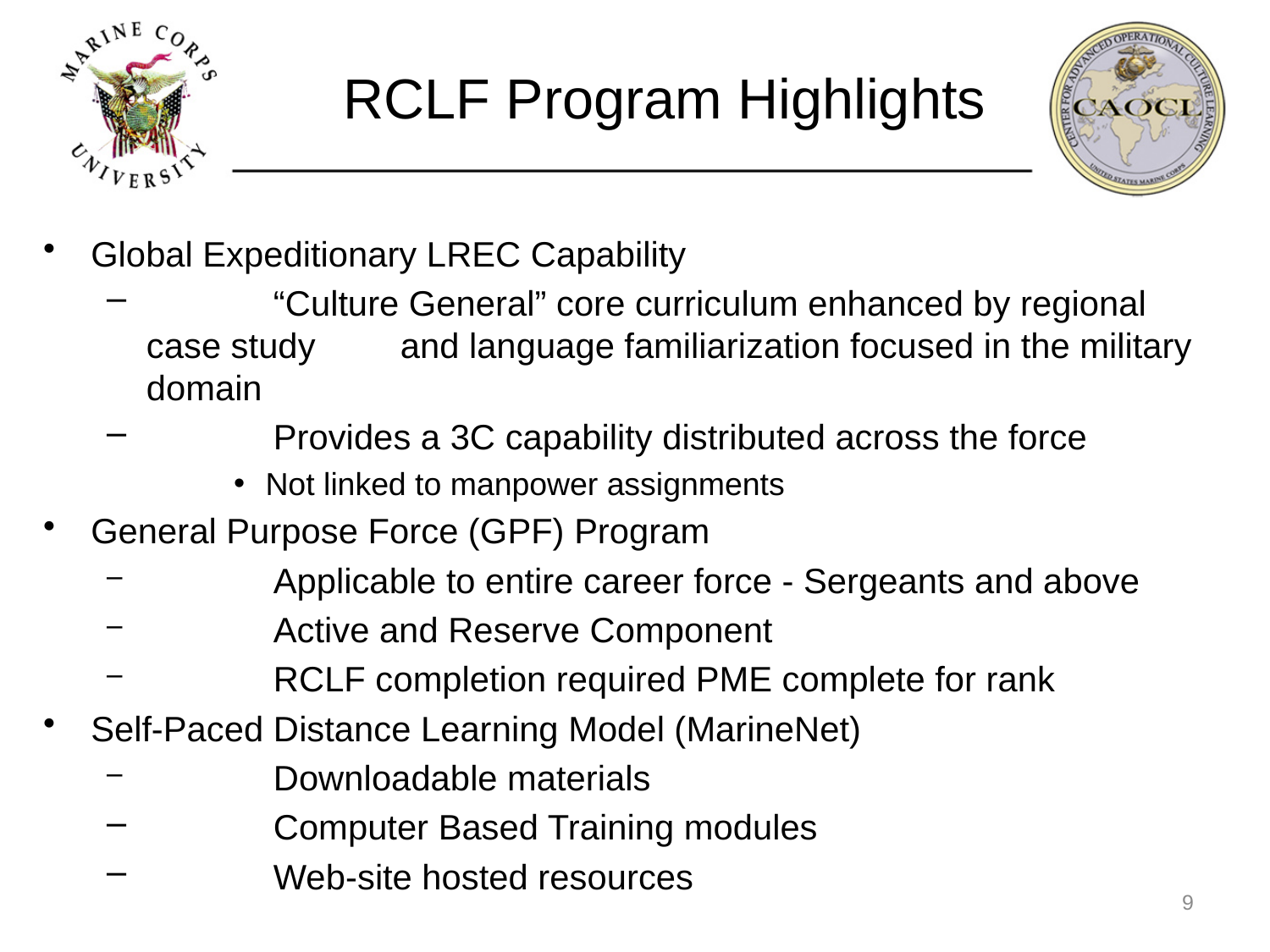

# RCLF Program Highlights
Global Expeditionary LREC Capability
	“Culture General” core curriculum enhanced by regional case study 	and language familiarization focused in the military domain
	Provides a 3C capability distributed across the force
Not linked to manpower assignments
General Purpose Force (GPF) Program
	Applicable to entire career force - Sergeants and above
	Active and Reserve Component
	RCLF completion required PME complete for rank
Self-Paced Distance Learning Model (MarineNet)
	Downloadable materials
	Computer Based Training modules
	Web-site hosted resources

9